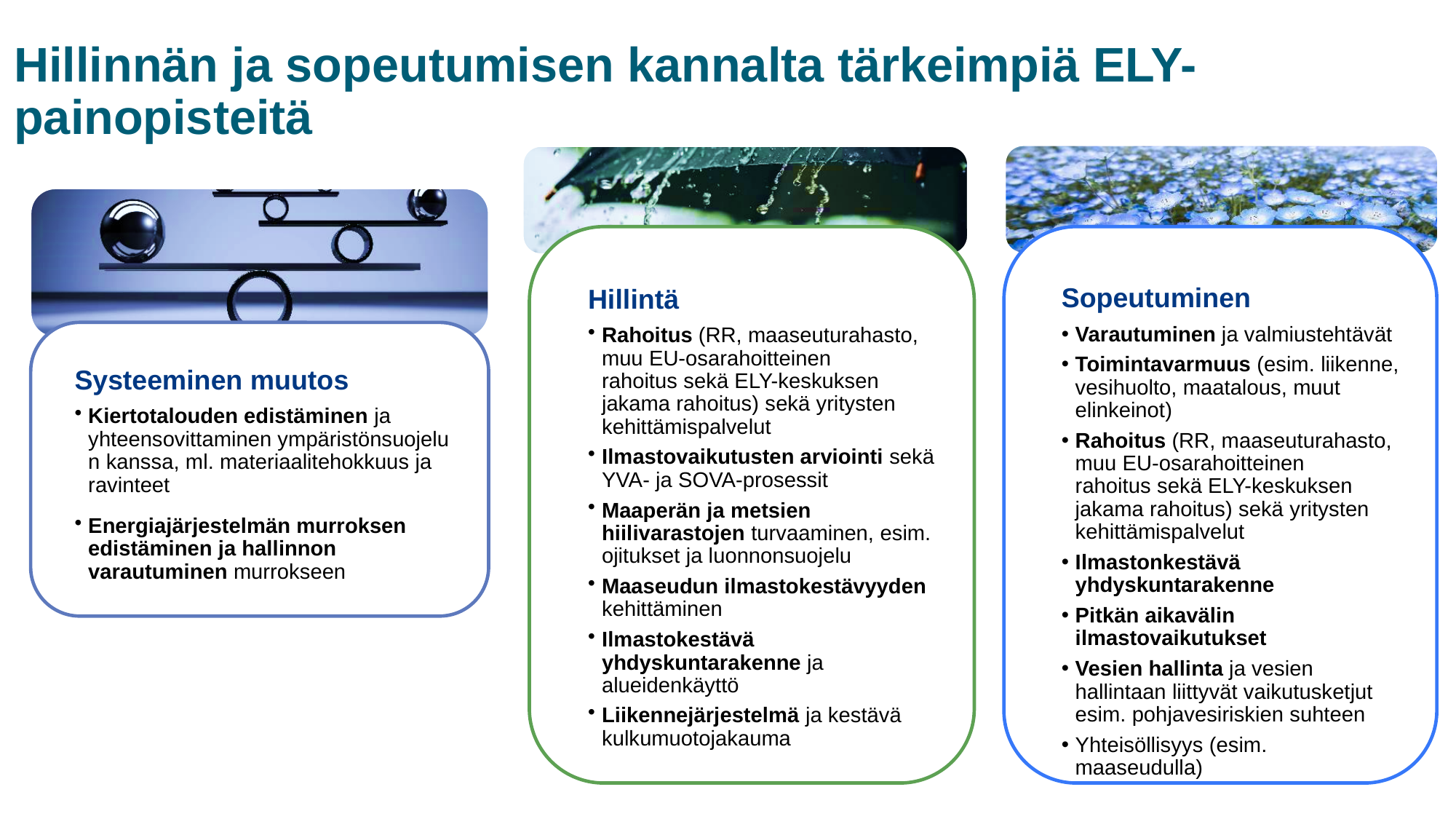

# Hillinnän ja sopeutumisen kannalta tärkeimpiä ELY-painopisteitä
Systeeminen muutos
Kiertotalouden edistäminen ja yhteensovittaminen ympäristönsuojelun kanssa, ml. materiaalitehokkuus ja ravinteet
Energiajärjestelmän murroksen edistäminen ja hallinnon varautuminen murrokseen
Hillintä
Rahoitus (RR, maaseuturahasto, muu EU-osarahoitteinen rahoitus sekä ELY-keskuksen jakama rahoitus) sekä yritysten kehittämispalvelut
Ilmastovaikutusten arviointi sekä YVA- ja SOVA-prosessit
Maaperän ja metsien hiilivarastojen turvaaminen, esim. ojitukset ja luonnonsuojelu
Maaseudun ilmastokestävyyden kehittäminen
Ilmastokestävä yhdyskuntarakenne ja alueidenkäyttö
Liikennejärjestelmä ja kestävä kulkumuotojakauma

Sopeutuminen
Varautuminen ja valmiustehtävät
Toimintavarmuus (esim. liikenne, vesihuolto, maatalous, muut elinkeinot)
Rahoitus (RR, maaseuturahasto, muu EU-osarahoitteinen rahoitus sekä ELY-keskuksen jakama rahoitus) sekä yritysten kehittämispalvelut
Ilmastonkestävä yhdyskuntarakenne
Pitkän aikavälin ilmastovaikutukset
Vesien hallinta ja vesien hallintaan liittyvät vaikutusketjut esim. pohjavesiriskien suhteen
Yhteisöllisyys (esim. maaseudulla)